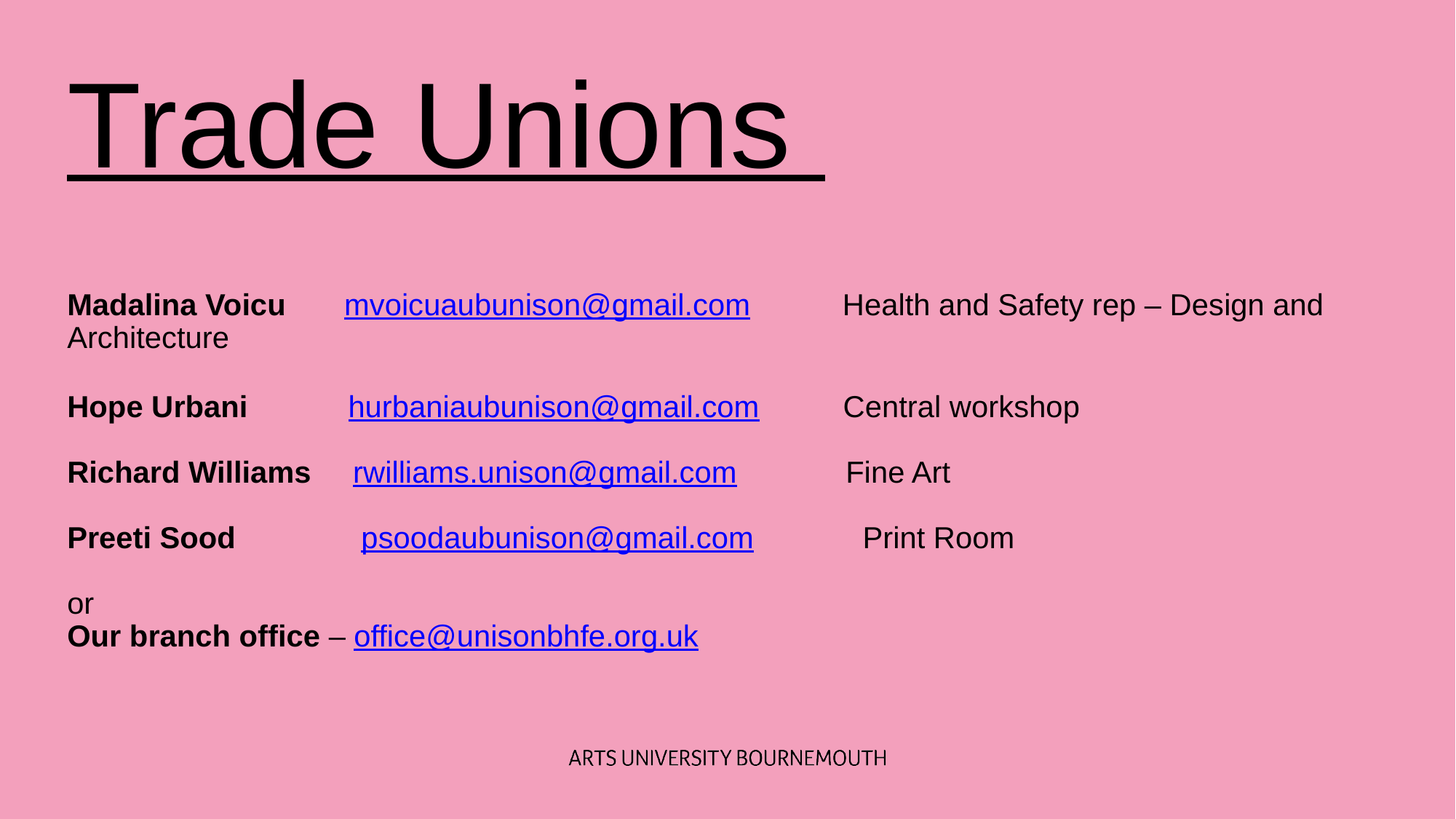

Trade Unions
Madalina Voicu       mvoicuaubunison@gmail.com           Health and Safety rep – Design and Architecture
Hope Urbani            hurbaniaubunison@gmail.com          Central workshop
Richard Williams     rwilliams.unison@gmail.com             Fine Art
Preeti Sood               psoodaubunison@gmail.com             Print Room
or 
Our branch office – office@unisonbhfe.org.uk